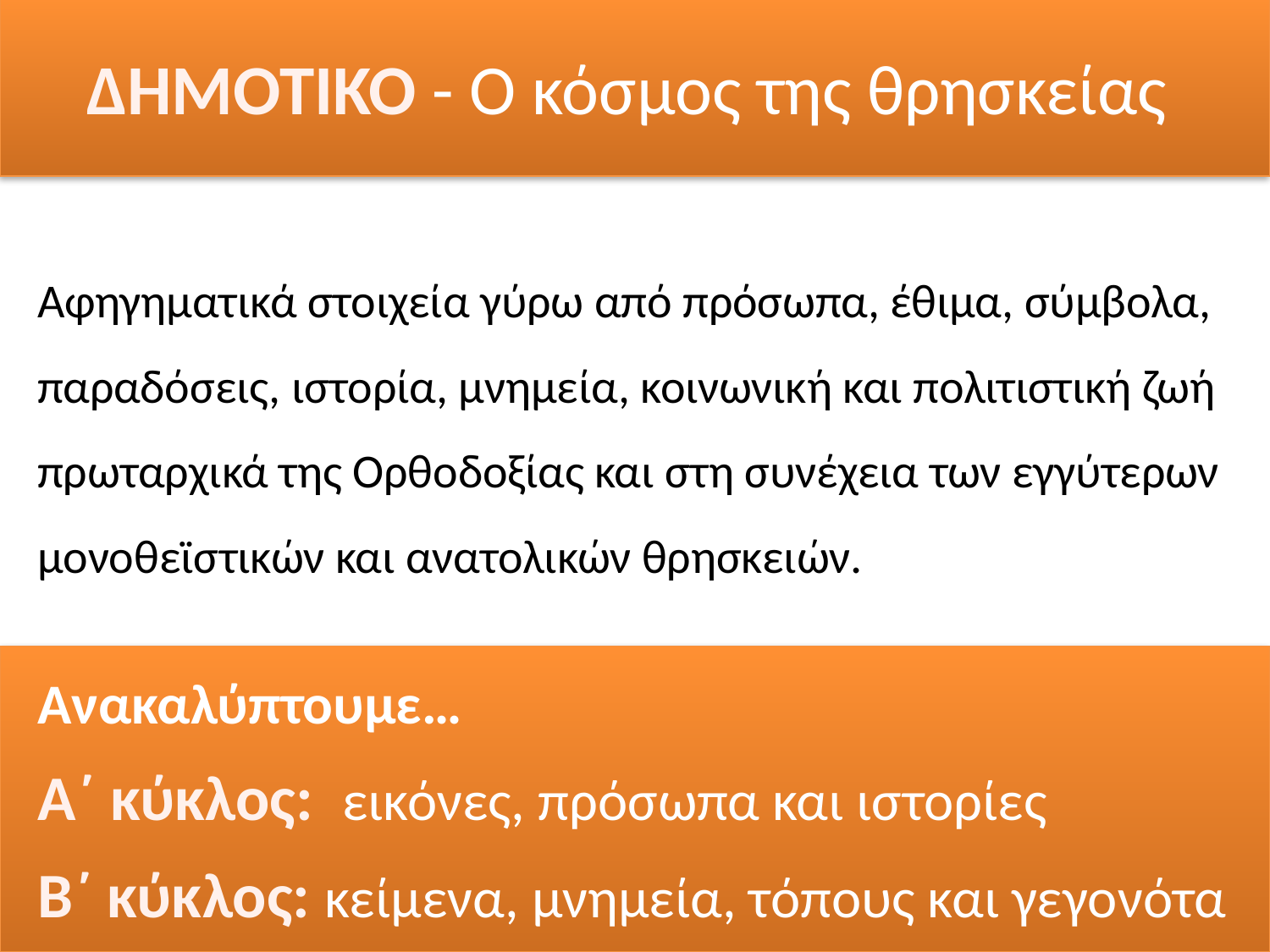

# ΔΗΜΟΤΙΚΟ - Ο κόσμος της θρησκείας
Αφηγηματικά στοιχεία γύρω από πρόσωπα, έθιμα, σύμβολα, παραδόσεις, ιστορία, μνημεία, κοινωνική και πολιτιστική ζωή πρωταρχικά της Ορθοδοξίας και στη συνέχεια των εγγύτερων μονοθεϊστικών και ανατολικών θρησκειών.

Ανακαλύπτουμε…
Α΄ κύκλος:  εικόνες, πρόσωπα και ιστορίες
Β΄ κύκλος: κείμενα, μνημεία, τόπους και γεγονότα